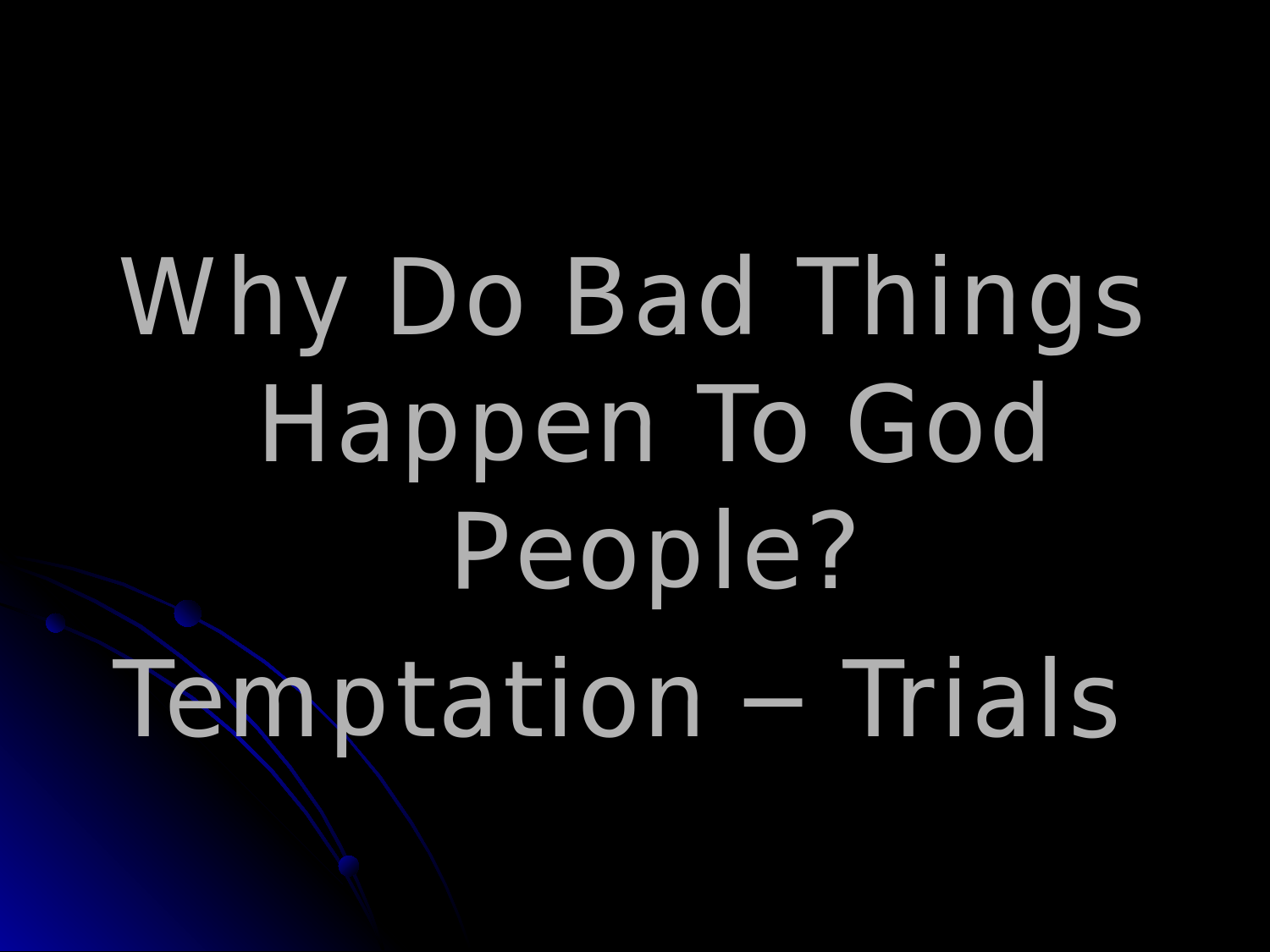

Why Do Bad Things Happen To God People?
Temptation – Trials